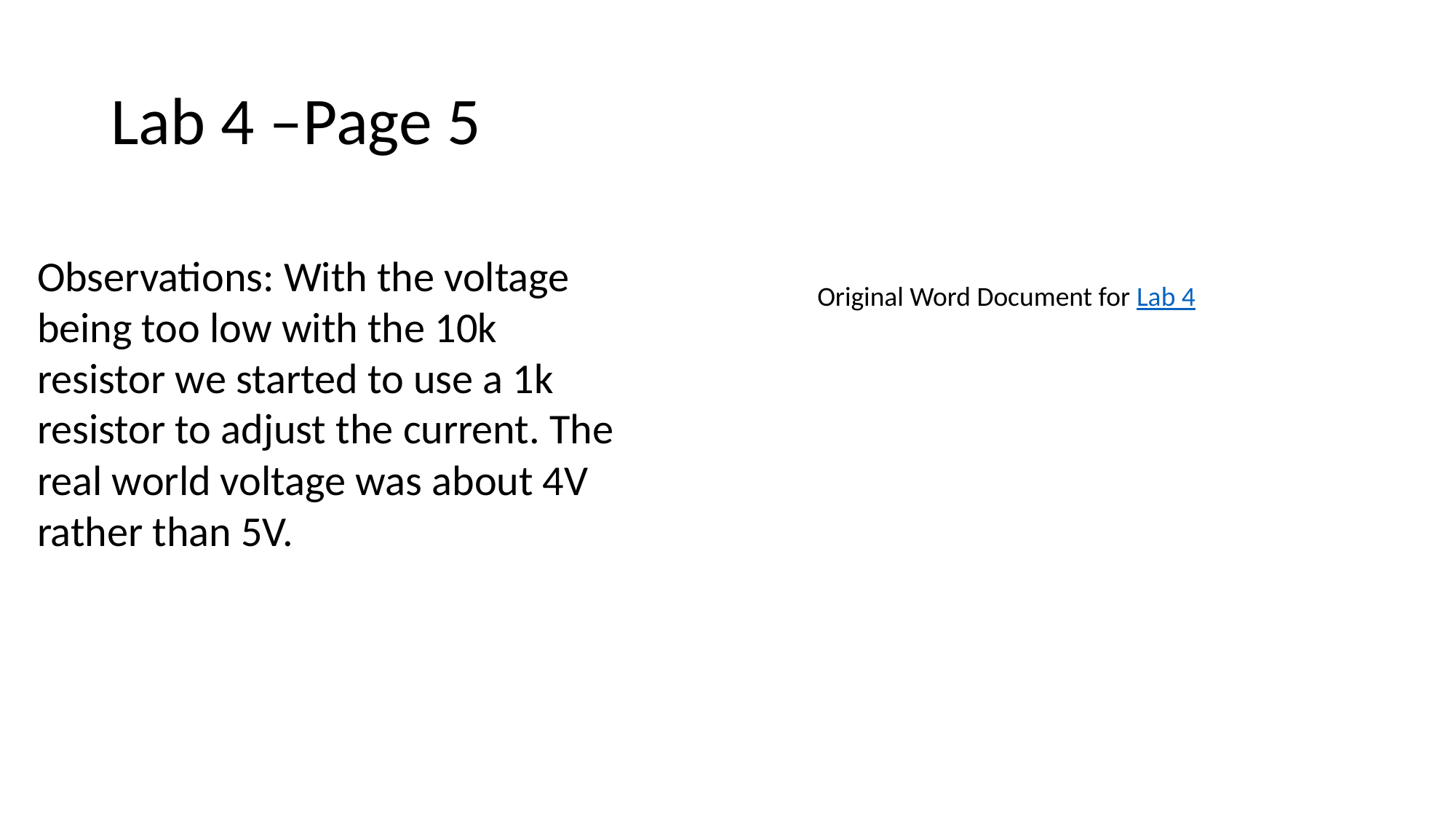

# Lab 4 –Page 5
Observations: With the voltage being too low with the 10k resistor we started to use a 1k resistor to adjust the current. The real world voltage was about 4V rather than 5V.
Original Word Document for Lab 4